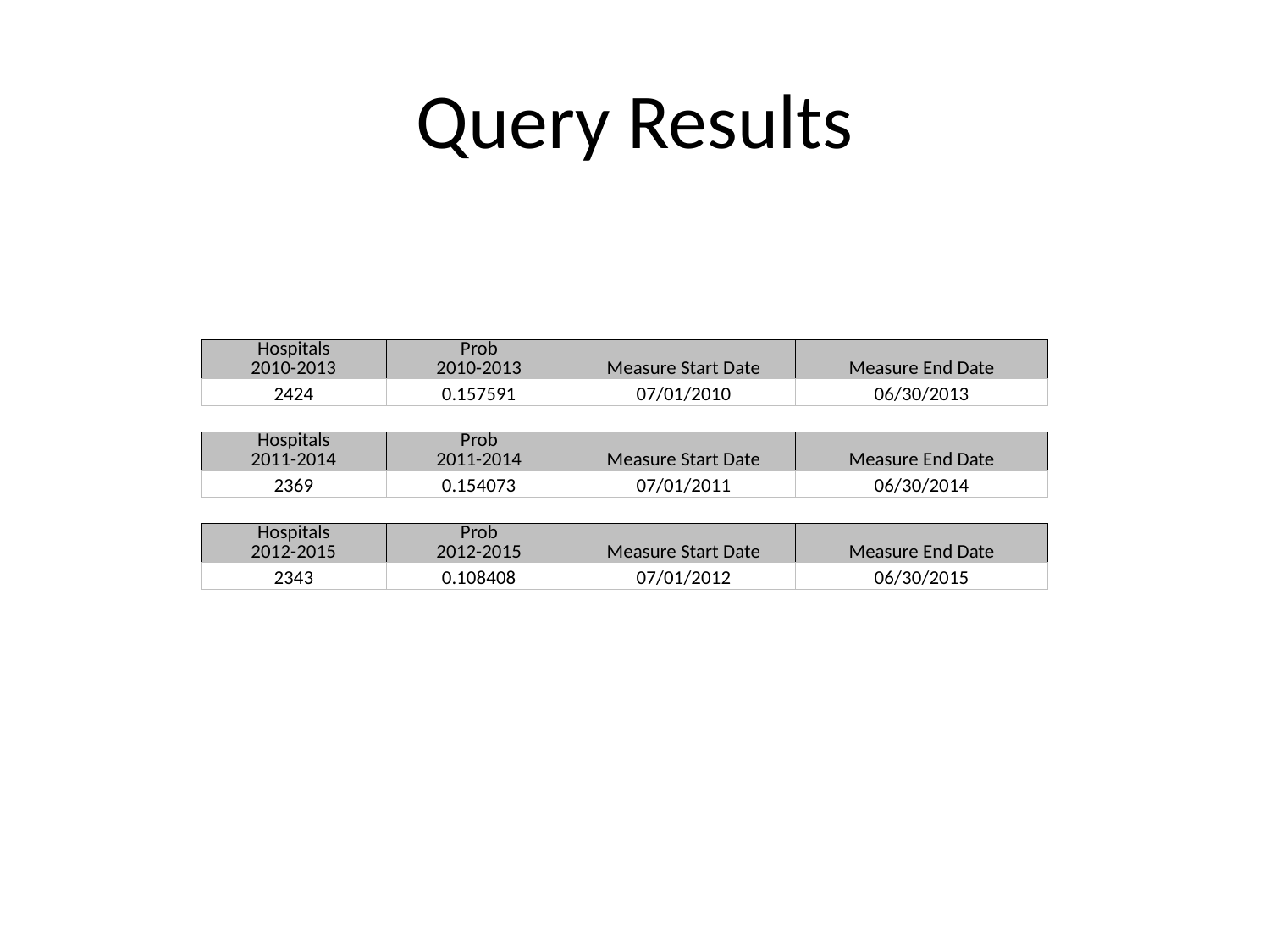

# Query Results
| Hospitals 2010-2013 | Prob 2010-2013 | Measure Start Date | Measure End Date |
| --- | --- | --- | --- |
| 2424 | 0.157591 | 07/01/2010 | 06/30/2013 |
|  |  |  |  |
| Hospitals 2011-2014 | Prob 2011-2014 | Measure Start Date | Measure End Date |
| 2369 | 0.154073 | 07/01/2011 | 06/30/2014 |
|  |  |  |  |
| Hospitals 2012-2015 | Prob 2012-2015 | Measure Start Date | Measure End Date |
| 2343 | 0.108408 | 07/01/2012 | 06/30/2015 |